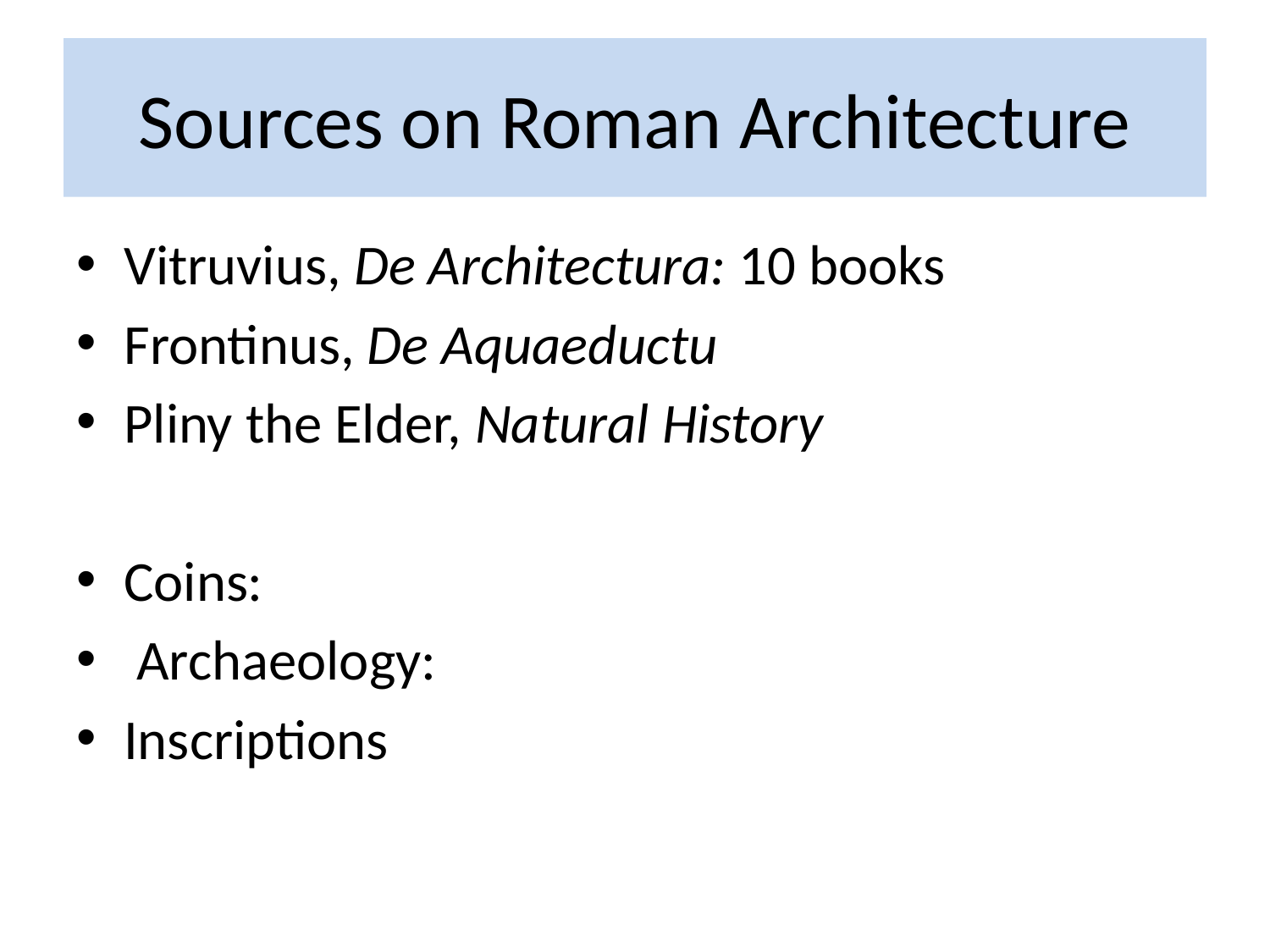

# Sources on Roman Architecture
Vitruvius, De Architectura: 10 books
Frontinus, De Aquaeductu
Pliny the Elder, Natural History

Coins:
 Archaeology:
Inscriptions